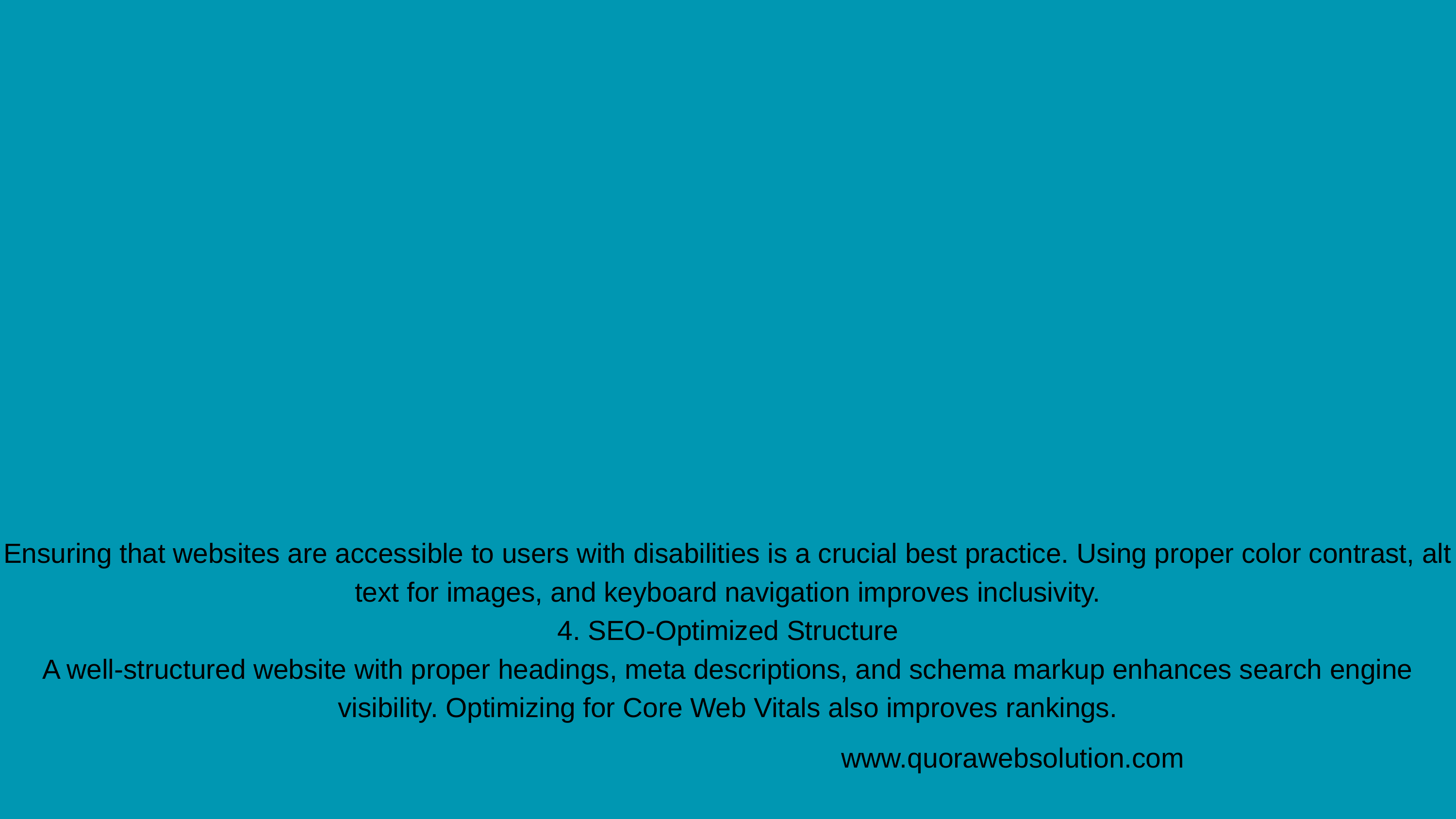

Ensuring that websites are accessible to users with disabilities is a crucial best practice. Using proper color contrast, alt text for images, and keyboard navigation improves inclusivity.
4. SEO-Optimized Structure
A well-structured website with proper headings, meta descriptions, and schema markup enhances search engine visibility. Optimizing for Core Web Vitals also improves rankings.
www.quorawebsolution.com